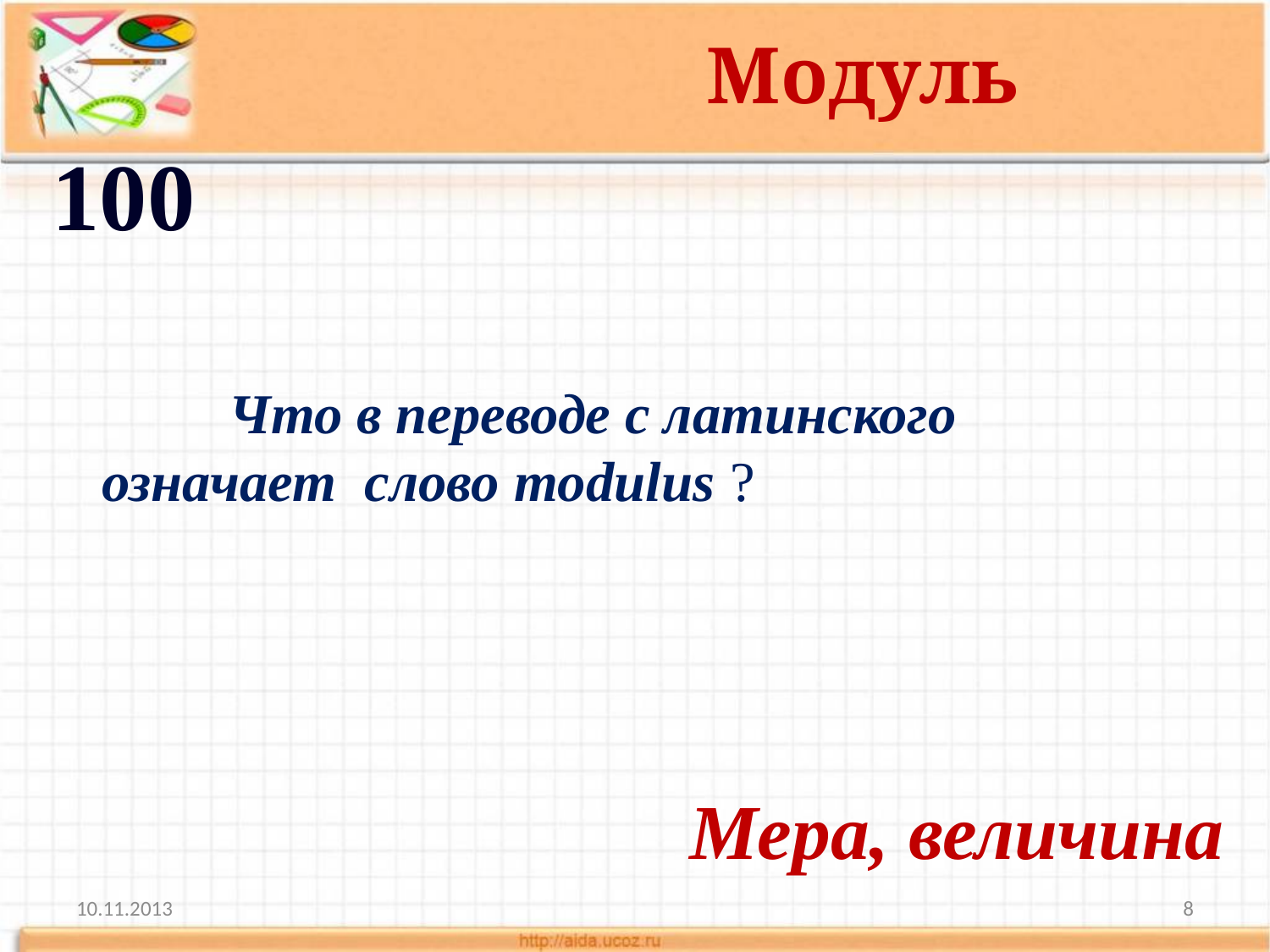

Модуль
100
	Что в переводе с латинского означает  слово modulus ?
Мера, величина
10.11.2013
8